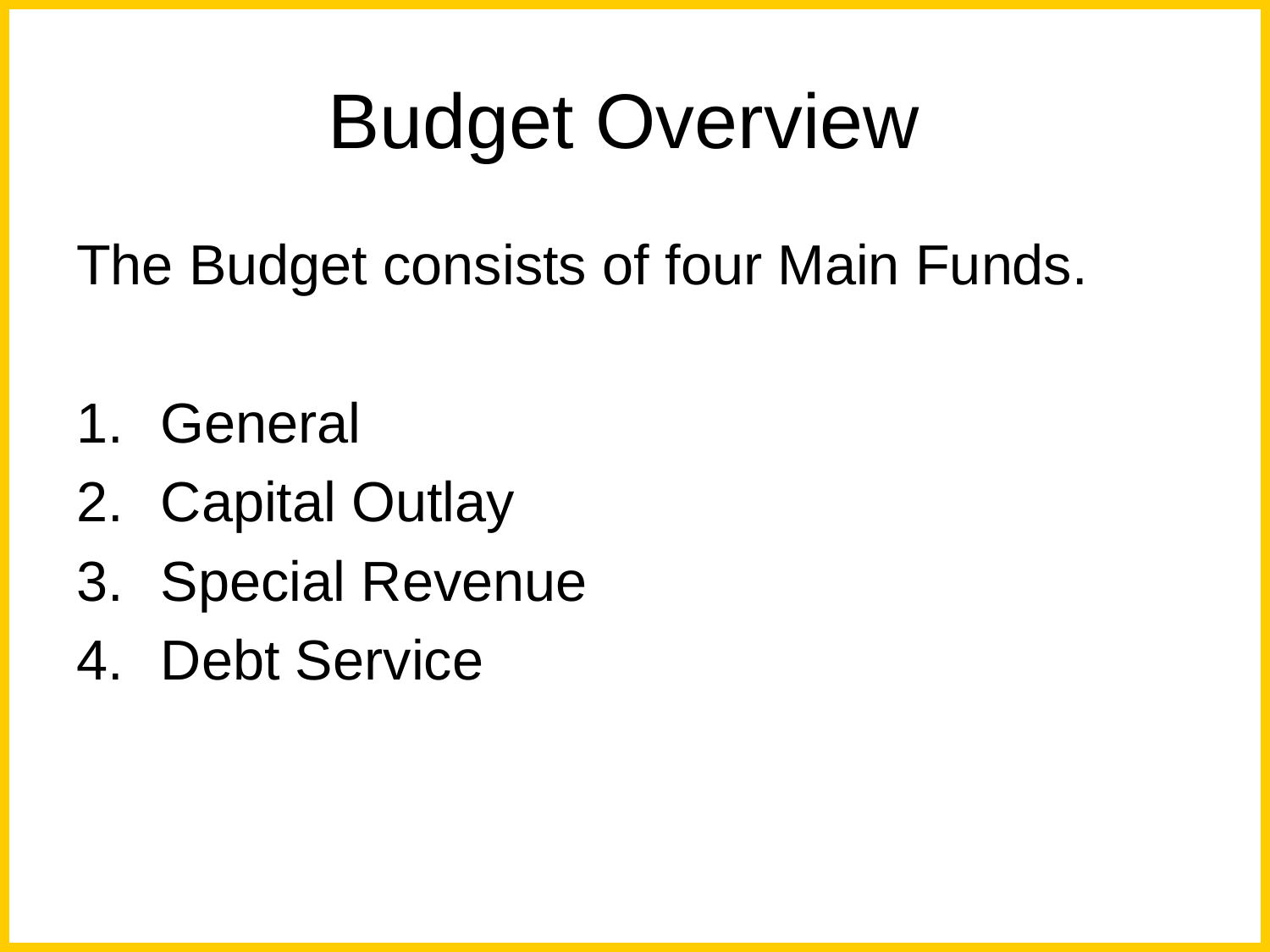

# Budget Overview
The Budget consists of four Main Funds.

General
Capital Outlay
Special Revenue
Debt Service